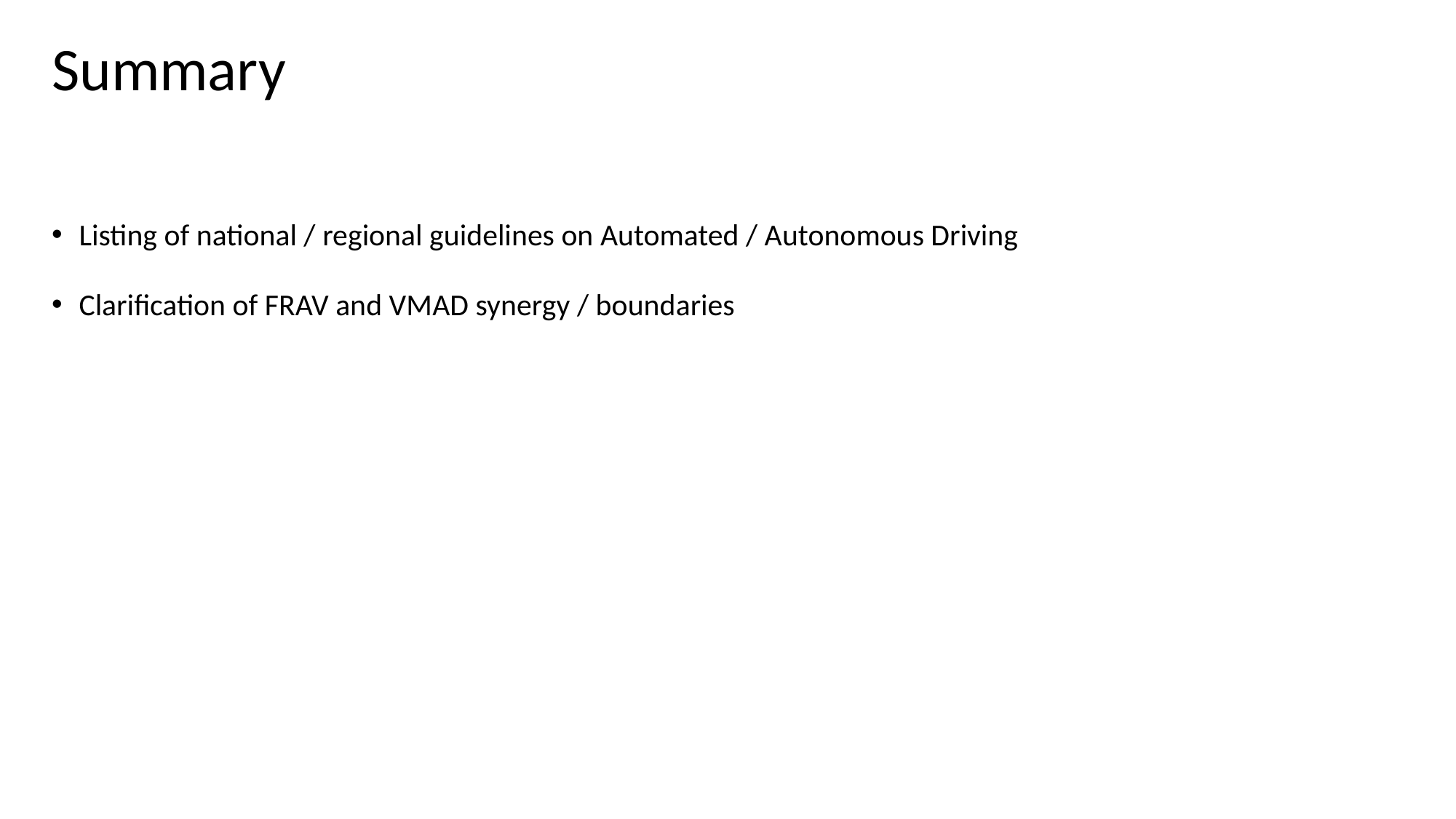

# Summary

Listing of national / regional guidelines on Automated / Autonomous Driving
Clarification of FRAV and VMAD synergy / boundaries